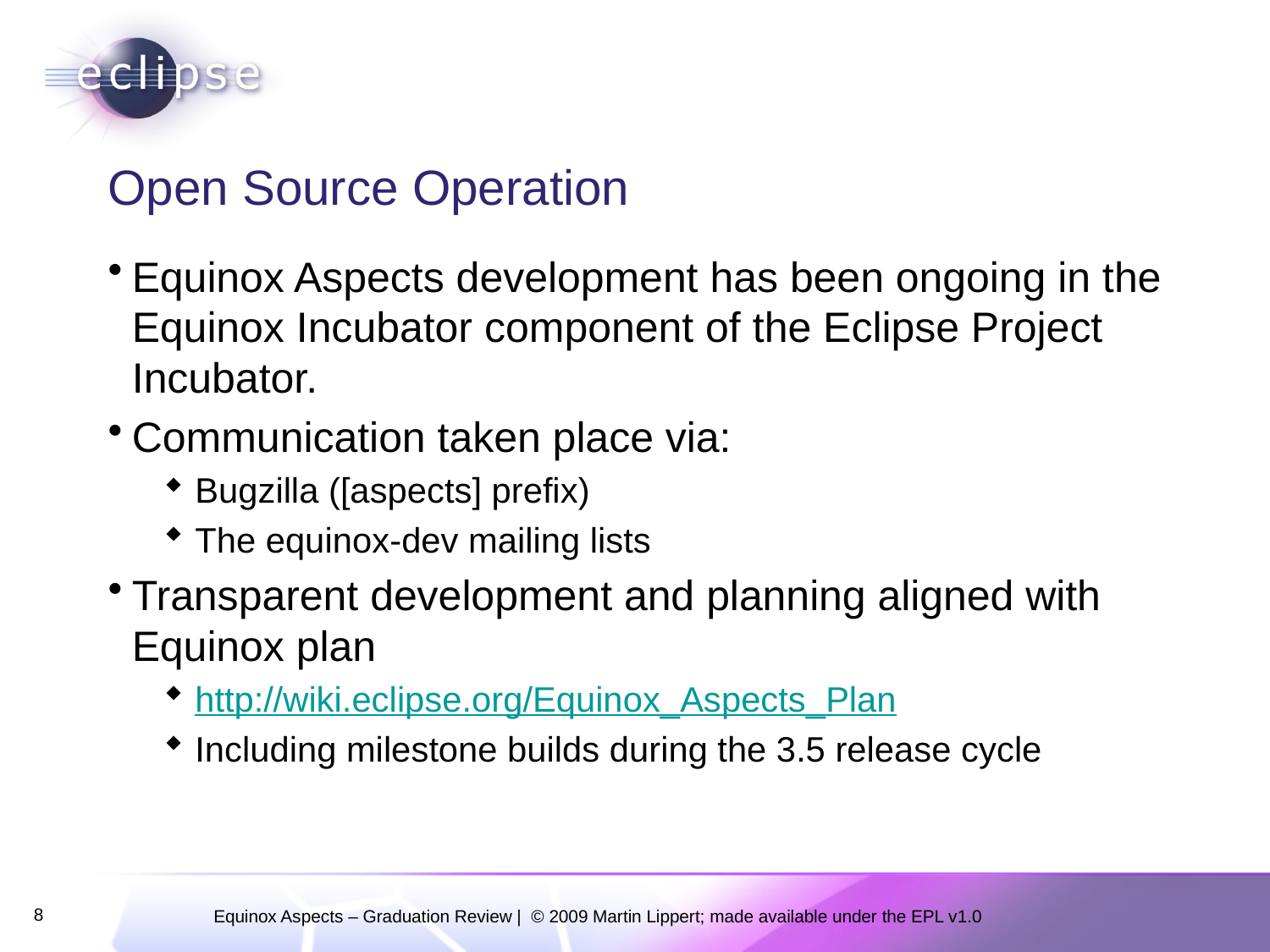

# Open Source Operation
Equinox Aspects development has been ongoing in the Equinox Incubator component of the Eclipse Project Incubator.
Communication taken place via:
Bugzilla ([aspects] prefix)
The equinox-dev mailing lists
Transparent development and planning aligned with Equinox plan
http://wiki.eclipse.org/Equinox_Aspects_Plan
Including milestone builds during the 3.5 release cycle